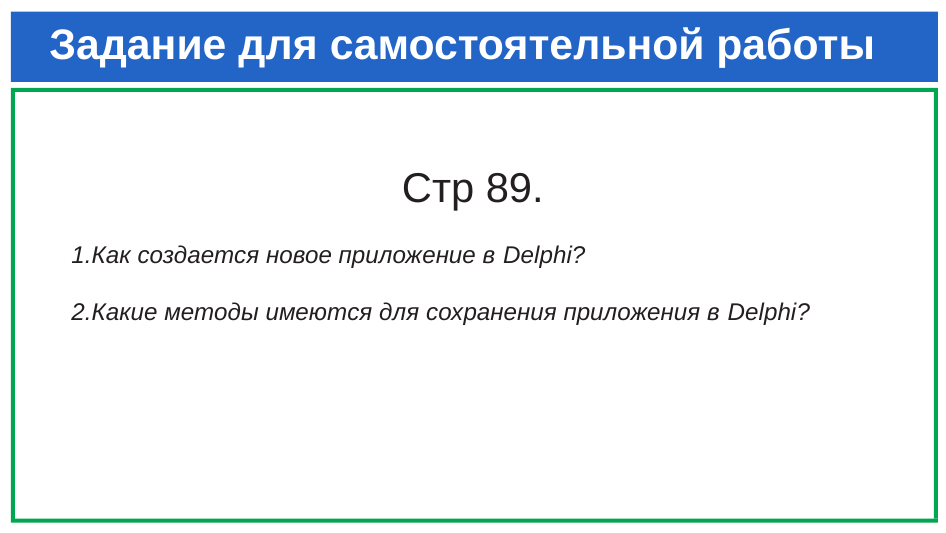

# Задание для самостоятельной работы
Стр 89.
1.Как создается новое приложение в Delphi?
2.Какие методы имеются для сохранения приложения в Delphi?